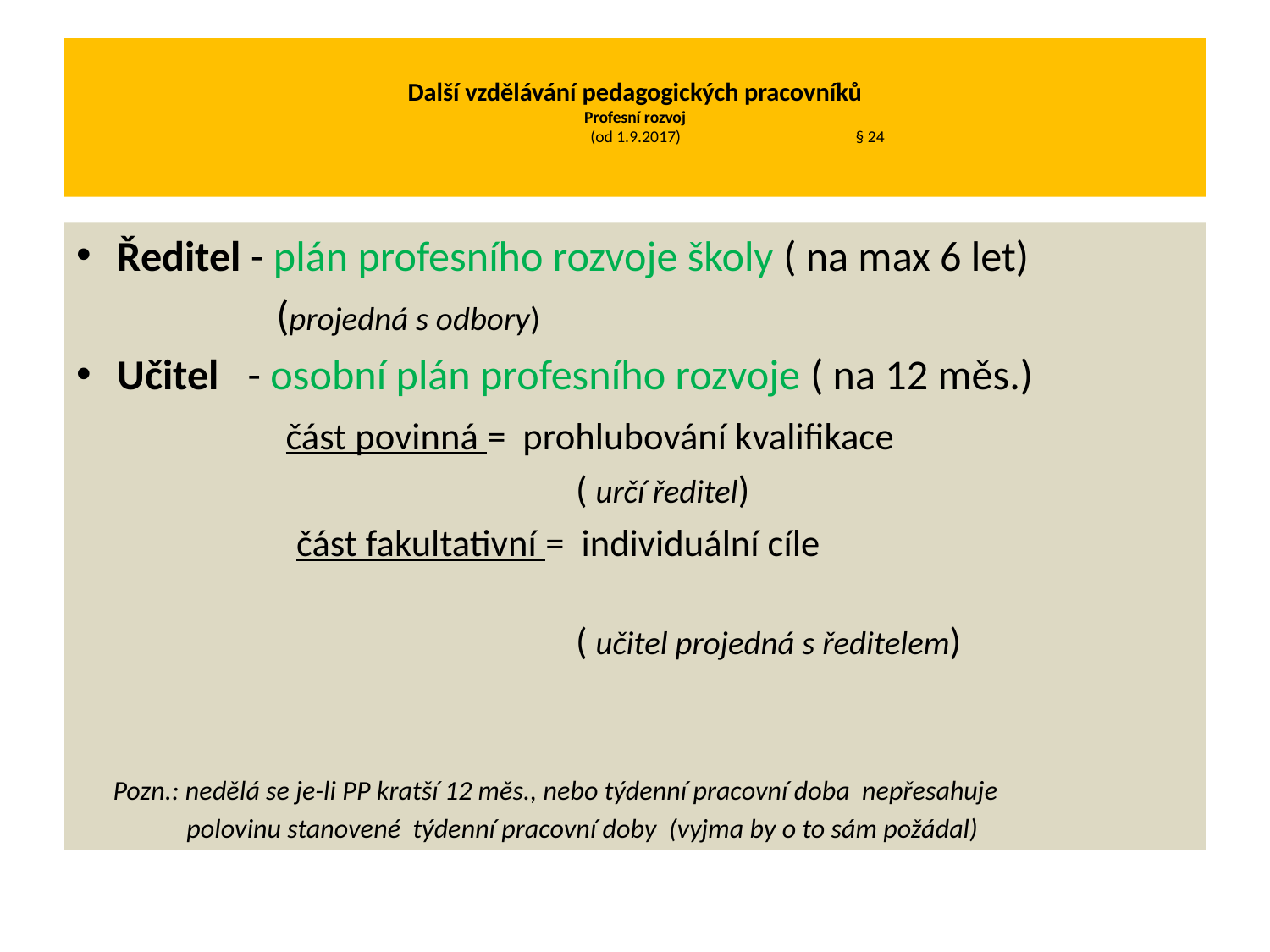

# Další vzdělávání pedagogických pracovníků Profesní rozvoj (od 1.9.2017)                                              § 24
Ředitel - plán profesního rozvoje školy ( na max 6 let)
                     (projedná s odbory)
Učitel   - osobní plán profesního rozvoje ( na 12 měs.)
                      část povinná =  prohlubování kvalifikace
                                                           ( určí ředitel)
                          část fakultativní =  individuální cíle
                                                           ( učitel projedná s ředitelem)

      Pozn.: nedělá se je-li PP kratší 12 měs., nebo týdenní pracovní doba  nepřesahuje
                  polovinu stanovené  týdenní pracovní doby  (vyjma by o to sám požádal)